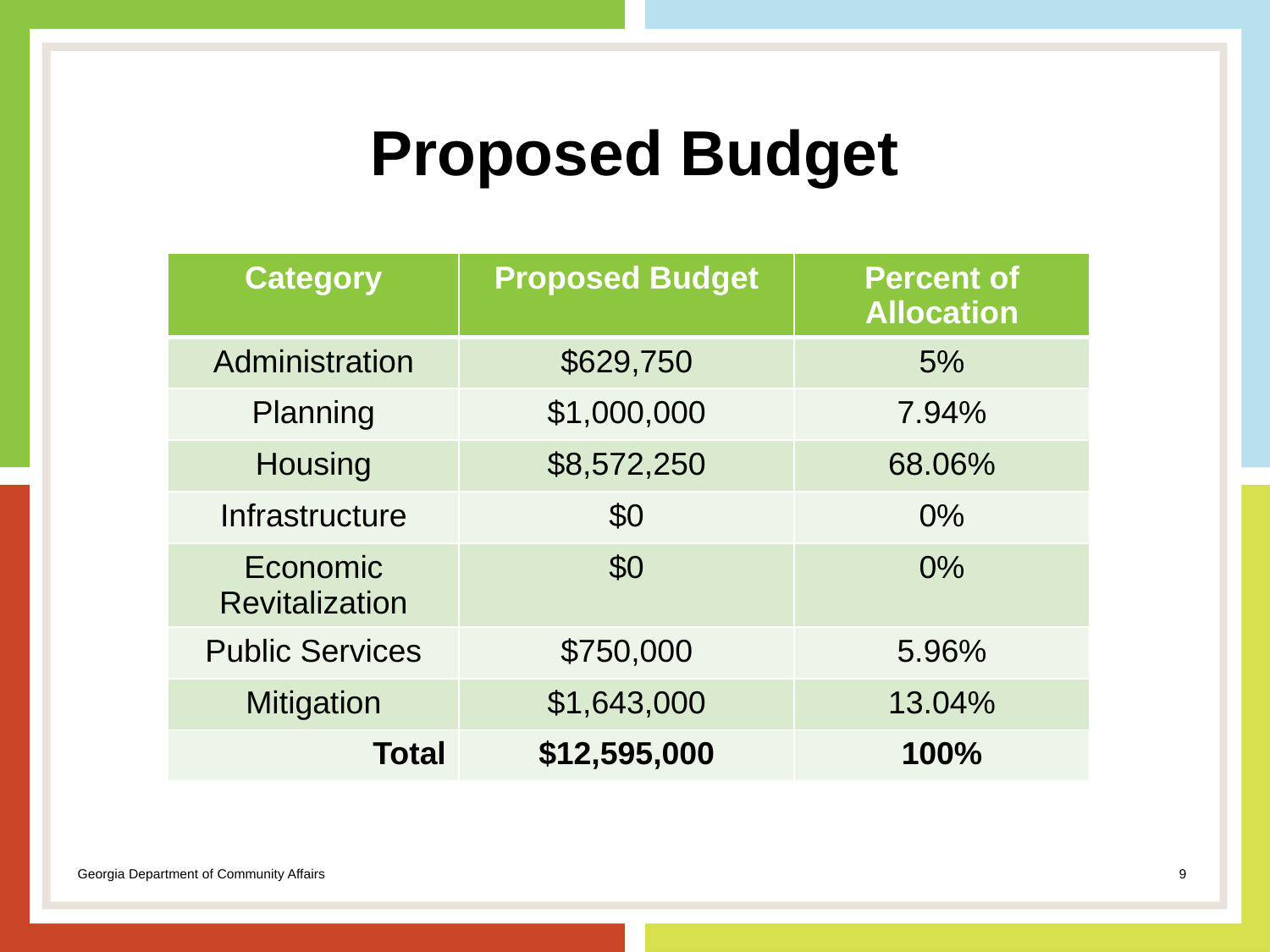

# Proposed Budget
| Category | Proposed Budget | Percent of Allocation |
| --- | --- | --- |
| Administration | $629,750 | 5% |
| Planning | $1,000,000 | 7.94% |
| Housing | $8,572,250 | 68.06% |
| Infrastructure | $0 | 0% |
| Economic Revitalization | $0 | 0% |
| Public Services | $750,000 | 5.96% |
| Mitigation | $1,643,000 | 13.04% |
| Total | $12,595,000 | 100% |